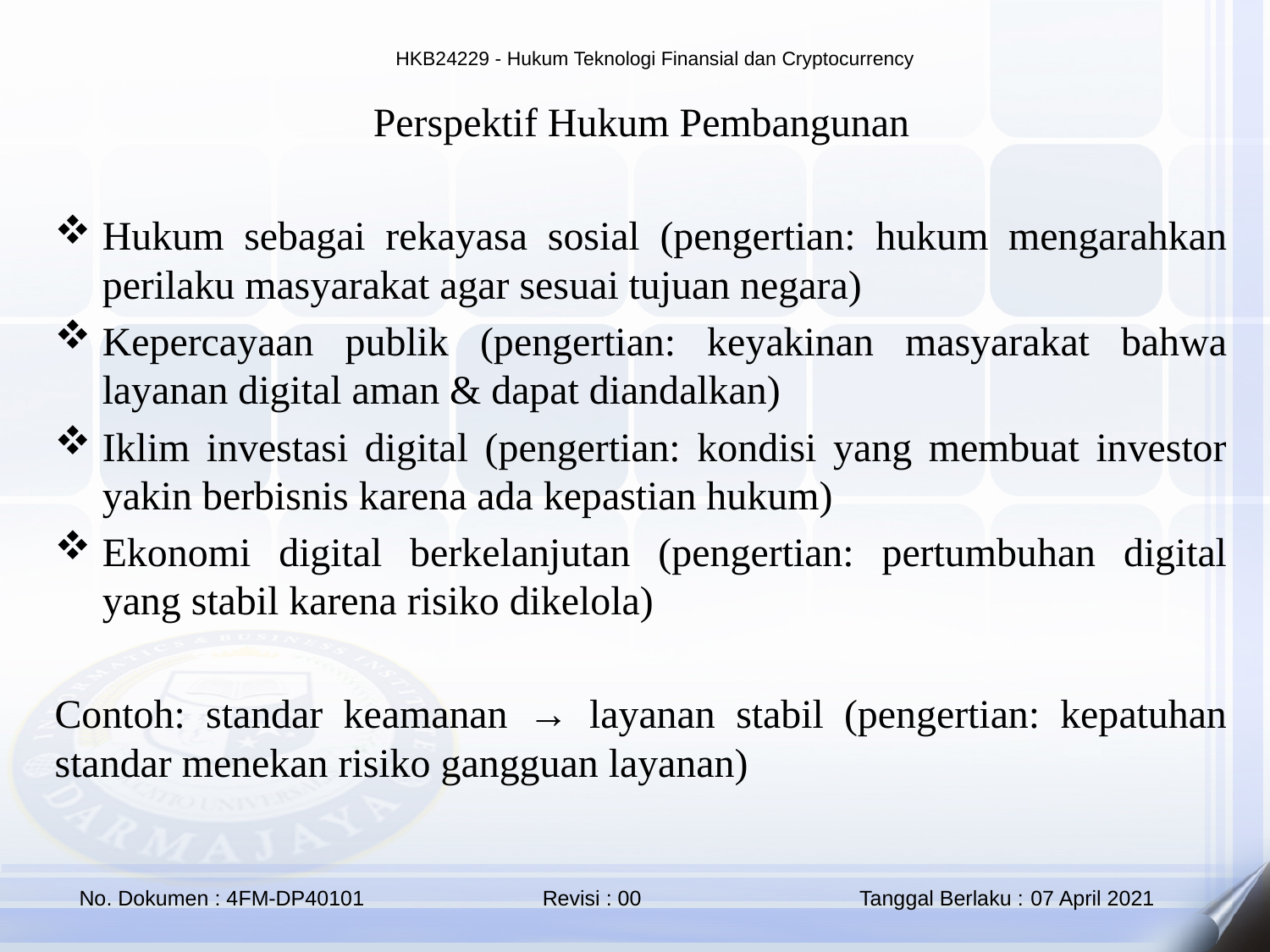

Perspektif Hukum Pembangunan

Hukum sebagai rekayasa sosial (pengertian: hukum mengarahkan perilaku masyarakat agar sesuai tujuan negara)
Kepercayaan publik (pengertian: keyakinan masyarakat bahwa layanan digital aman & dapat diandalkan)
Iklim investasi digital (pengertian: kondisi yang membuat investor yakin berbisnis karena ada kepastian hukum)
Ekonomi digital berkelanjutan (pengertian: pertumbuhan digital yang stabil karena risiko dikelola)

Contoh: standar keamanan → layanan stabil (pengertian: kepatuhan standar menekan risiko gangguan layanan)